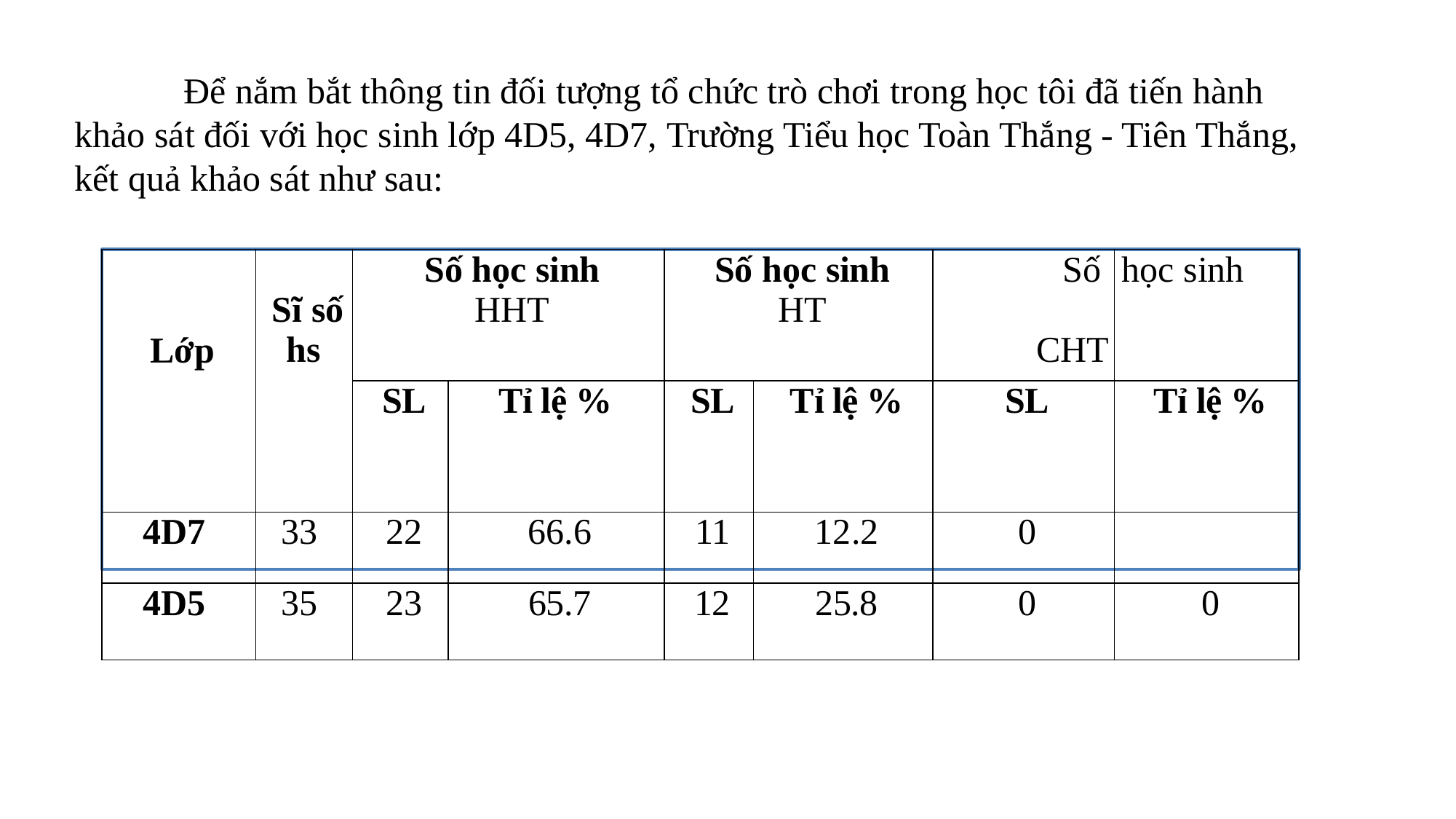

Để nắm bắt thông tin đối tượng tổ chức trò chơi trong học tôi đã tiến hành khảo sát đối với học sinh lớp 4D5, 4D7, Trường Tiểu học Toàn Thắng - Tiên Thắng, kết quả khảo sát như sau:

| Lớp | Sĩ số hs | Số học sinh HHT |  | Số học sinh HT |  | Số CHT | học sinh |
| --- | --- | --- | --- | --- | --- | --- | --- |
|  |  | SL | Tỉ lệ % | SL | Tỉ lệ % | SL | Tỉ lệ % |
| 4D7 | 33 | 22 | 66.6 | 11 | 12.2 | 0 |  |
| 4D5 | 35 | 23 | 65.7 | 12 | 25.8 | 0 | 0 |